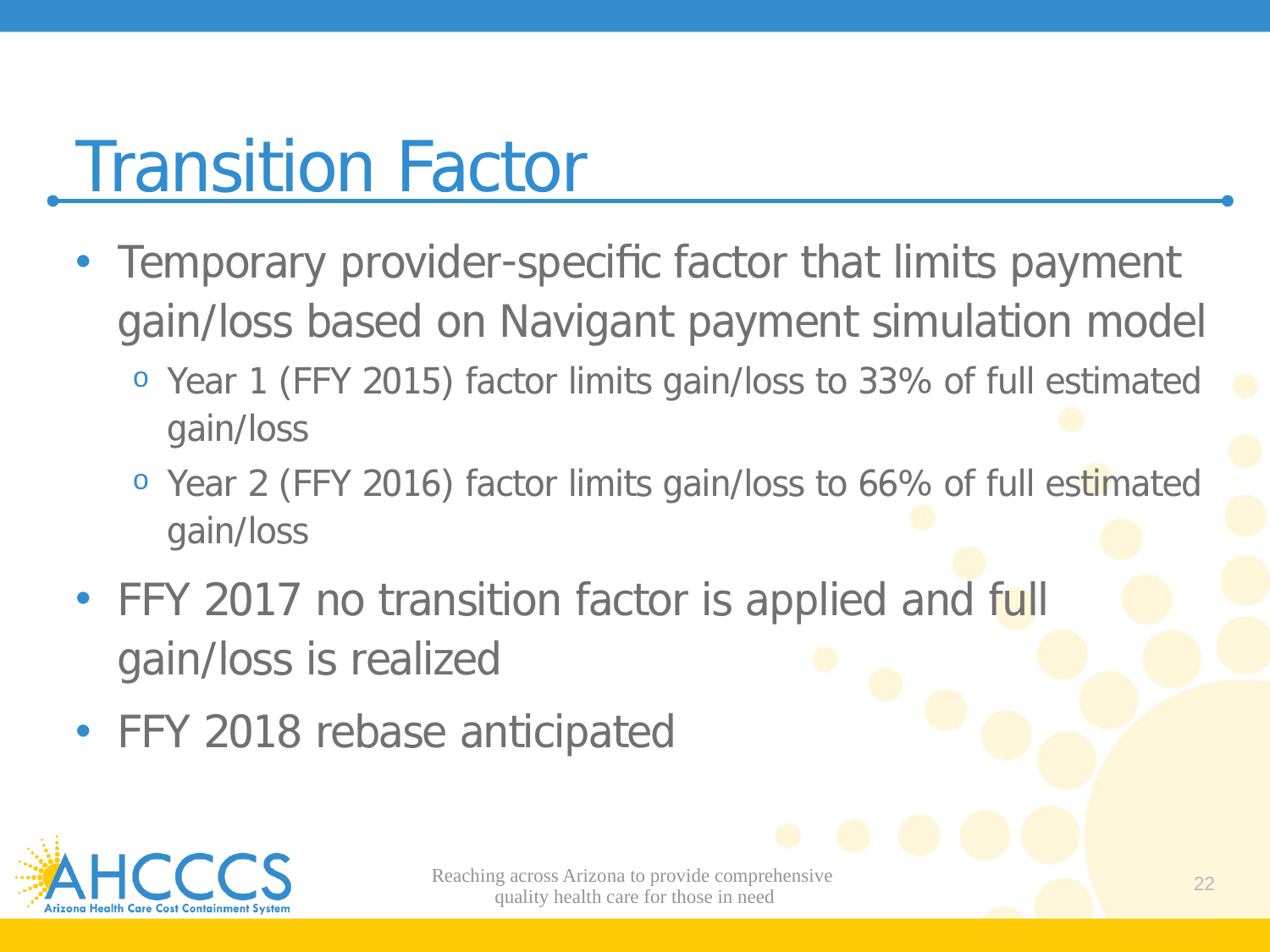

# Transition Factor
Temporary provider-specific factor that limits payment gain/loss based on Navigant payment simulation model
Year 1 (FFY 2015) factor limits gain/loss to 33% of full estimated gain/loss
Year 2 (FFY 2016) factor limits gain/loss to 66% of full estimated gain/loss
FFY 2017 no transition factor is applied and full gain/loss is realized
FFY 2018 rebase anticipated

Reaching across Arizona to provide comprehensive
quality health care for those in need
22